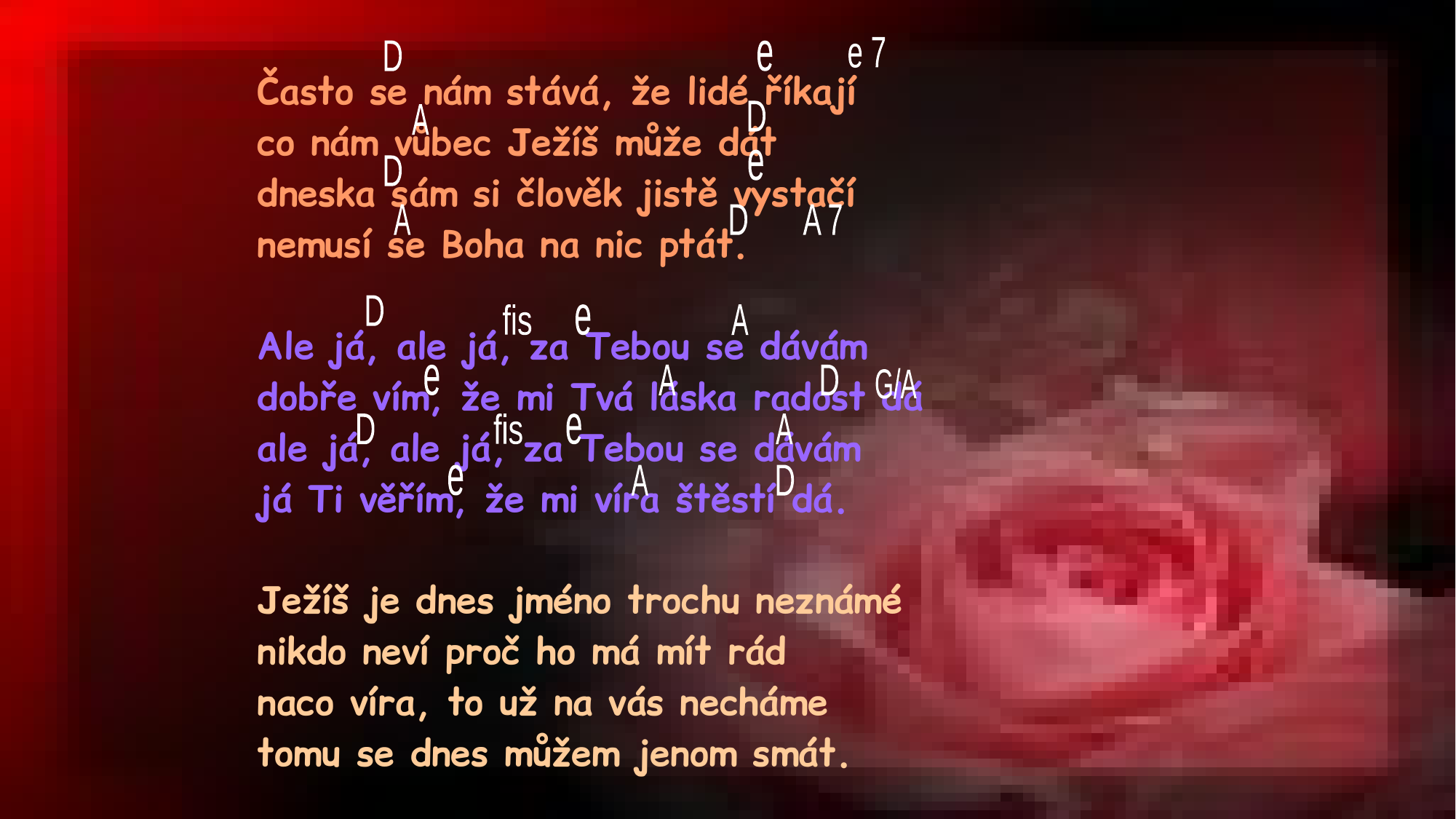

e 7
D
e
Často se nám stává, že lidé říkají
co nám vůbec Ježíš může dát
dneska sám si člověk jistě vystačí
nemusí se Boha na nic ptát.

Ale já, ale já, za Tebou se dávám
dobře vím, že mi Tvá láska radost dá
ale já, ale já, za Tebou se dávám
já Ti věřím, že mi víra štěstí dá.

Ježíš je dnes jméno trochu neznámé
nikdo neví proč ho má mít rád
naco víra, to už na vás necháme
tomu se dnes můžem jenom smát.
D
A
e
D
A
D
A 7
D
fis
e
A
e
A
D
G/A
D
fis
e
A
e
A
D